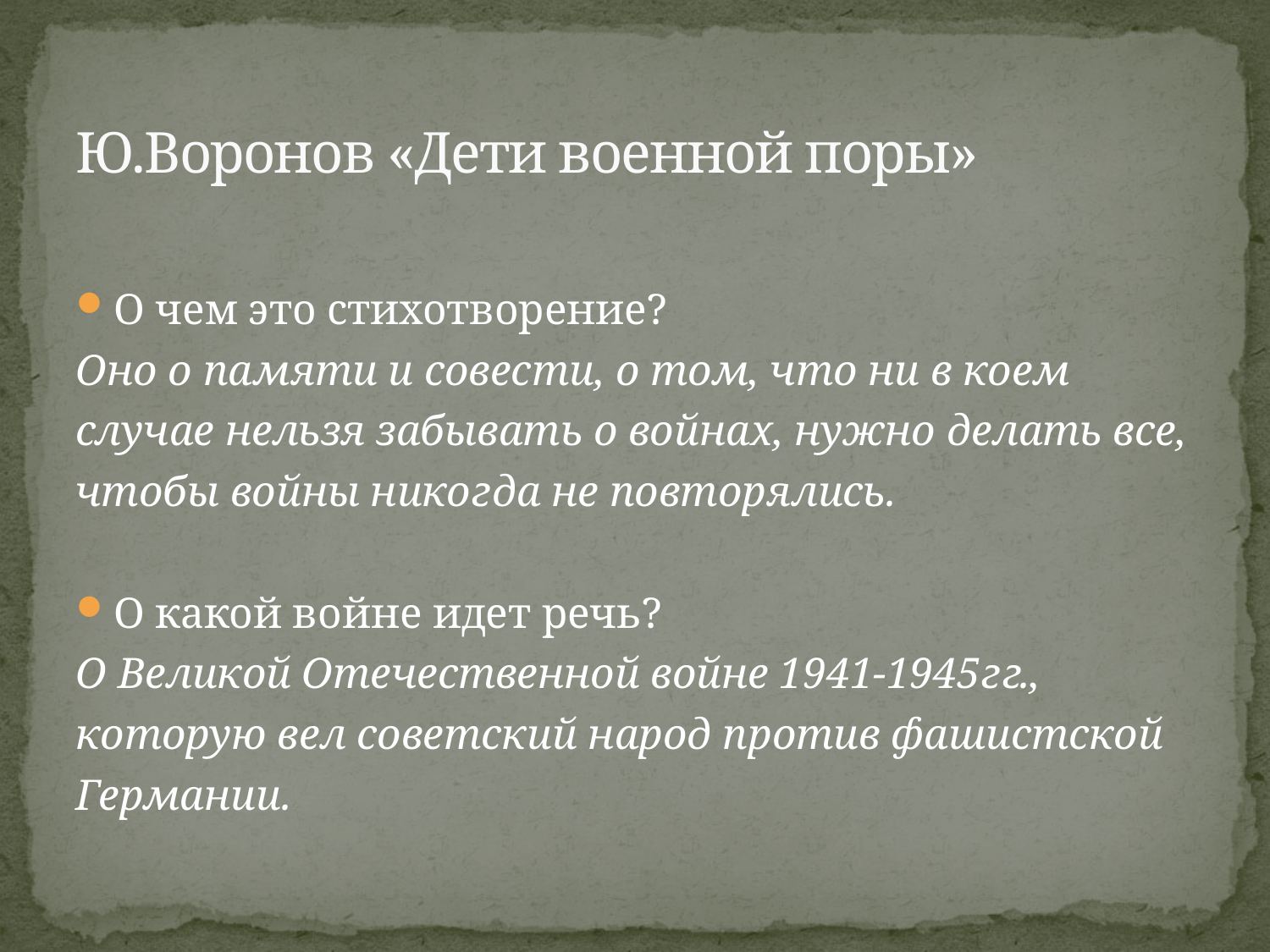

# Ю.Воронов «Дети военной поры»

О чем это стихотворение?
Оно о памяти и совести, о том, что ни в коем
случае нельзя забывать о войнах, нужно делать все,
чтобы войны никогда не повторялись.

О какой войне идет речь?
О Великой Отечественной войне 1941-1945гг.,
которую вел советский народ против фашистской
Германии.